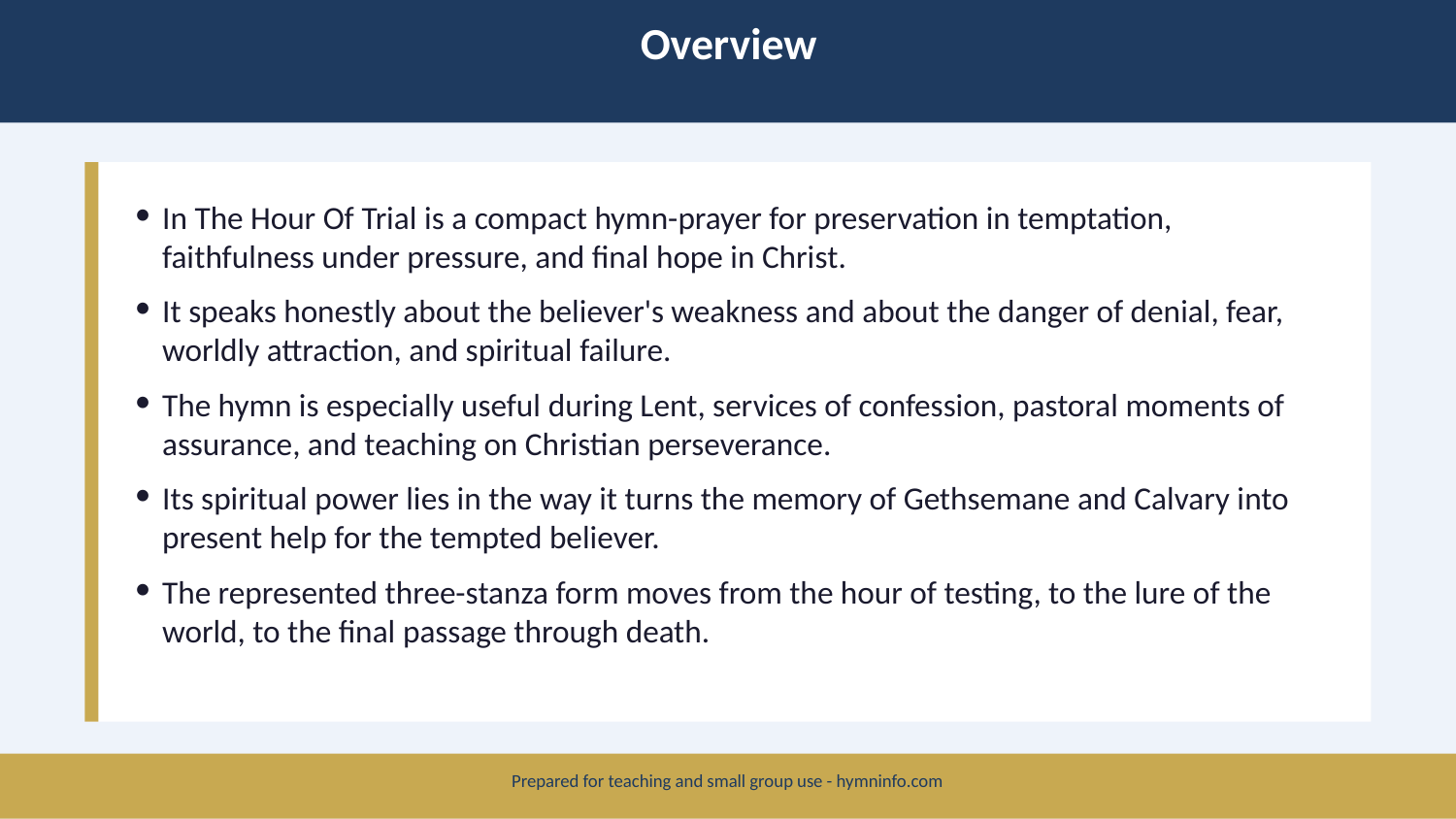

Overview

In The Hour Of Trial is a compact hymn-prayer for preservation in temptation, faithfulness under pressure, and final hope in Christ.
It speaks honestly about the believer's weakness and about the danger of denial, fear, worldly attraction, and spiritual failure.
The hymn is especially useful during Lent, services of confession, pastoral moments of assurance, and teaching on Christian perseverance.
Its spiritual power lies in the way it turns the memory of Gethsemane and Calvary into present help for the tempted believer.
The represented three-stanza form moves from the hour of testing, to the lure of the world, to the final passage through death.

Prepared for teaching and small group use - hymninfo.com